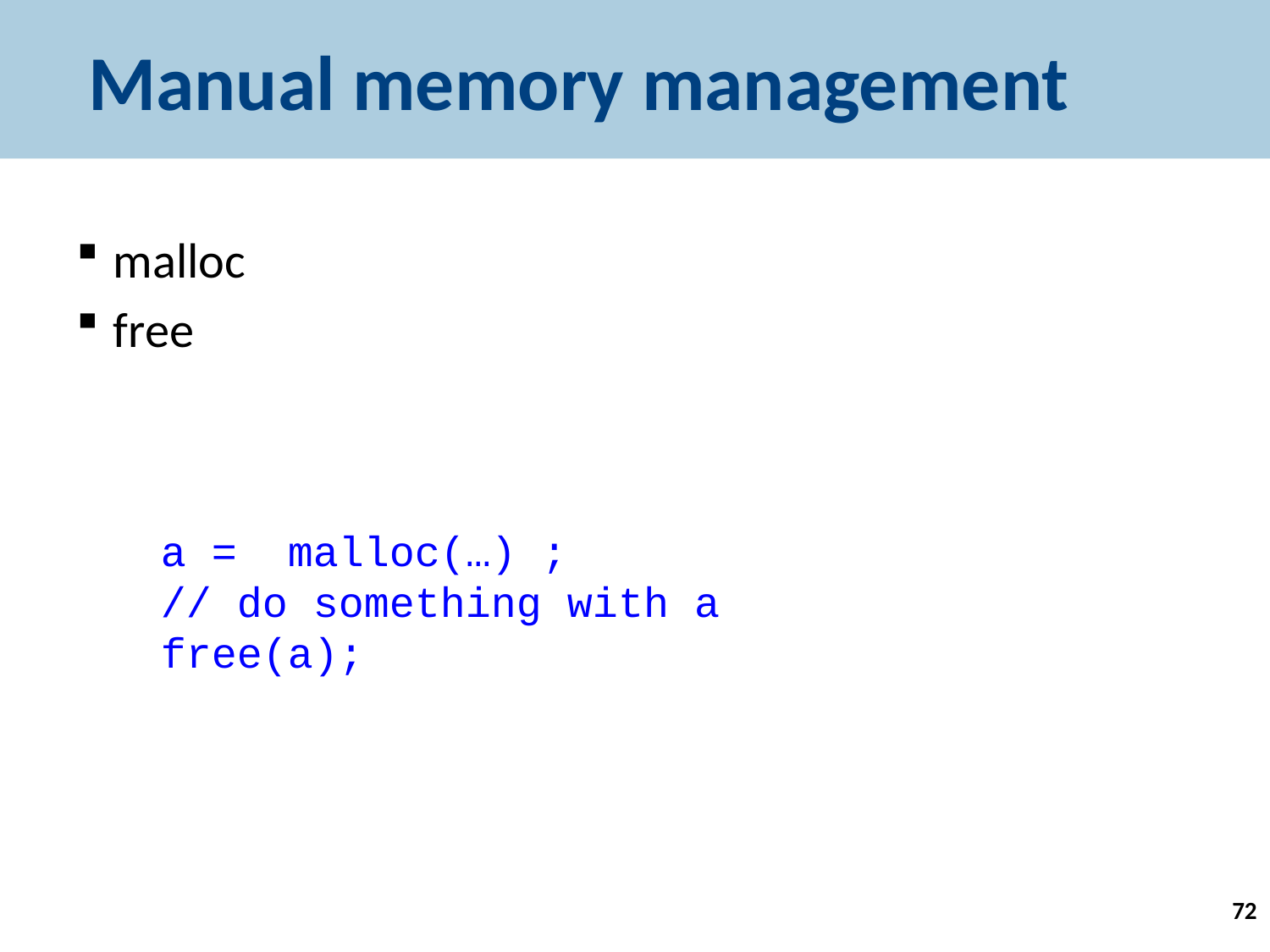

# Manual memory management
malloc
free

a =  malloc(…) ;
// do something with a
free(a);
72